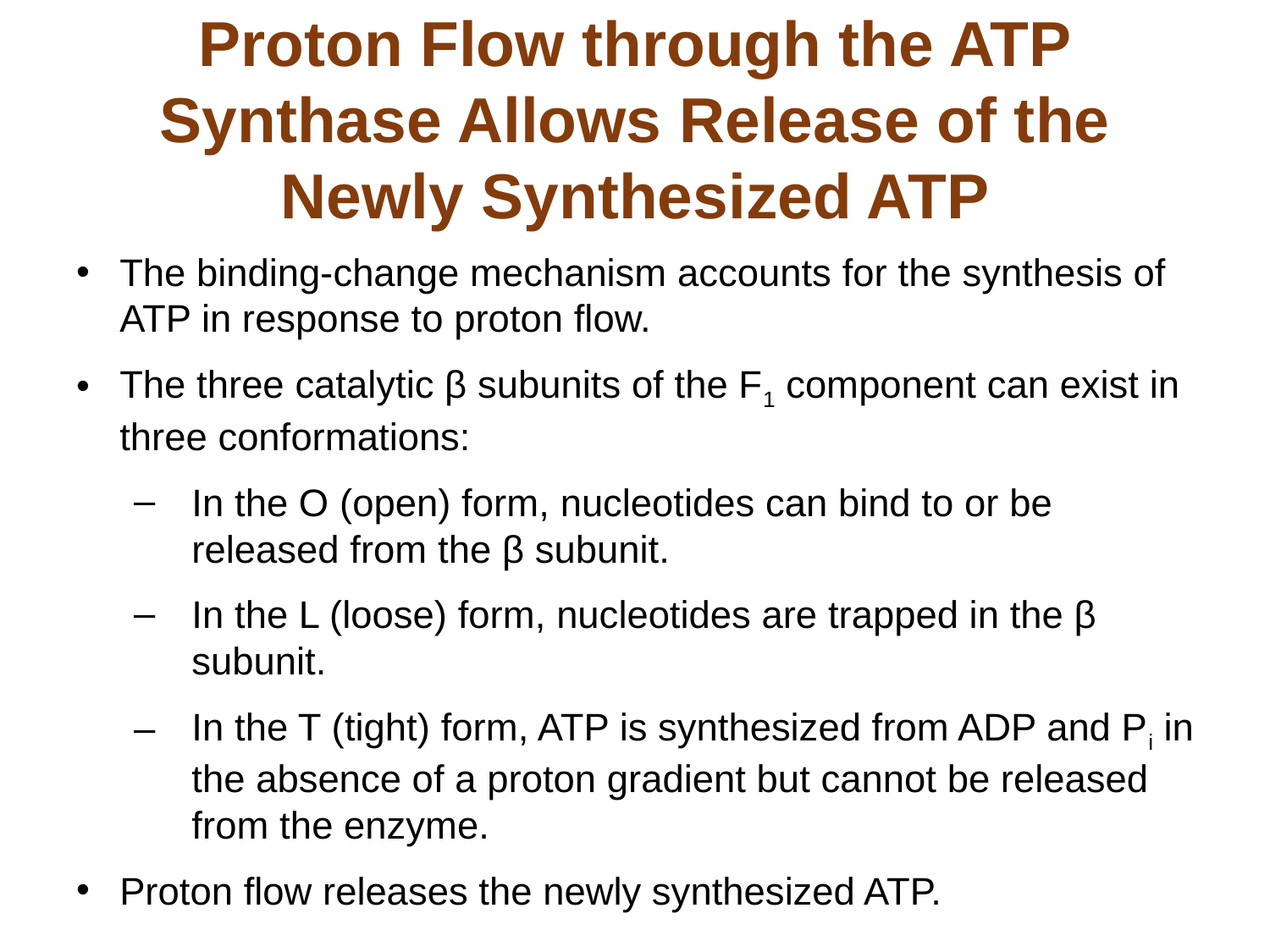

# Proton Flow through the ATP Synthase Allows Release of the Newly Synthesized ATP
The binding-change mechanism accounts for the synthesis of ATP in response to proton flow.
The three catalytic β subunits of the F1 component can exist in three conformations:
In the O (open) form, nucleotides can bind to or be released from the β subunit.
In the L (loose) form, nucleotides are trapped in the β subunit.
In the T (tight) form, ATP is synthesized from ADP and Pi in the absence of a proton gradient but cannot be released from the enzyme.
Proton flow releases the newly synthesized ATP.